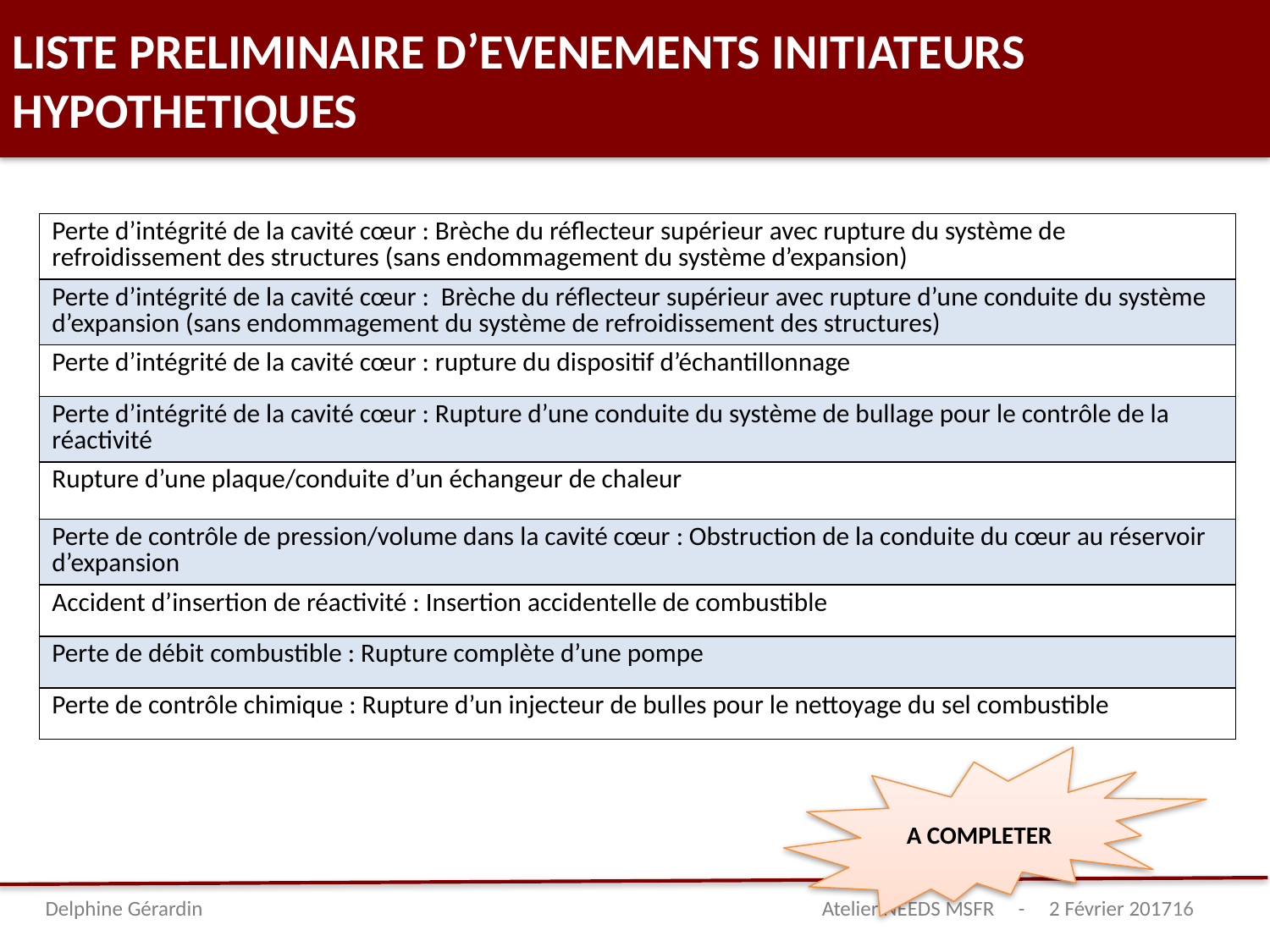

LISTE PRELIMINAIRE D’EVENEMENTS INITIATEURS HYPOTHETIQUES
| Perte d’intégrité de la cavité cœur : Brèche du réflecteur supérieur avec rupture du système de refroidissement des structures (sans endommagement du système d’expansion) |
| --- |
| Perte d’intégrité de la cavité cœur : Brèche du réflecteur supérieur avec rupture d’une conduite du système d’expansion (sans endommagement du système de refroidissement des structures) |
| Perte d’intégrité de la cavité cœur : rupture du dispositif d’échantillonnage |
| Perte d’intégrité de la cavité cœur : Rupture d’une conduite du système de bullage pour le contrôle de la réactivité |
| Rupture d’une plaque/conduite d’un échangeur de chaleur |
| Perte de contrôle de pression/volume dans la cavité cœur : Obstruction de la conduite du cœur au réservoir d’expansion |
| Accident d’insertion de réactivité : Insertion accidentelle de combustible |
| Perte de débit combustible : Rupture complète d’une pompe |
| Perte de contrôle chimique : Rupture d’un injecteur de bulles pour le nettoyage du sel combustible |
A COMPLETER
Delphine Gérardin   	     				   Atelier NEEDS MSFR     -     2 Février 2017
16